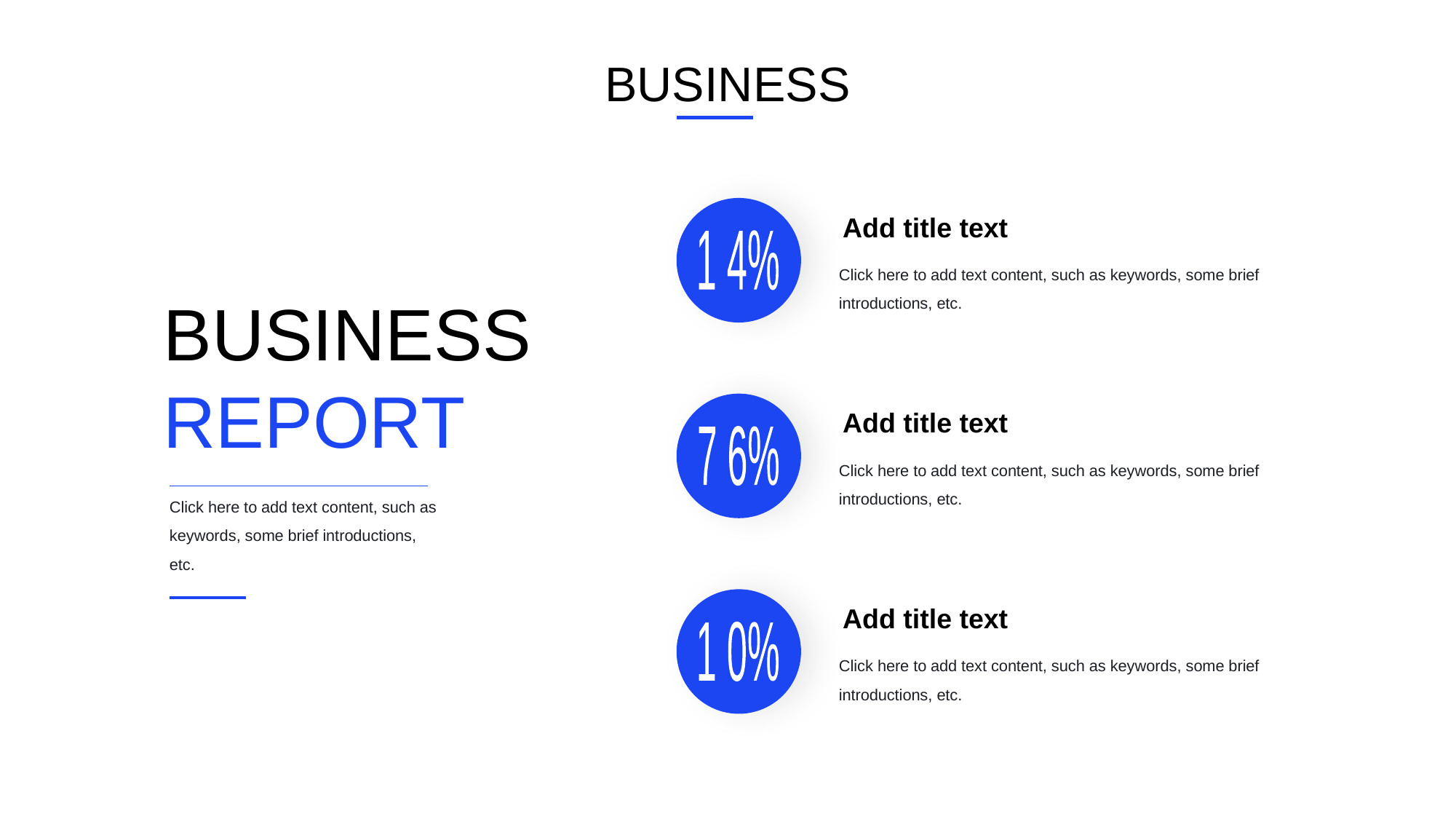

BUSINESS

Add title text
1 4%
Click here to add text content, such as keywords, some brief introductions, etc.
BUSINESS
REPORT

Add title text
7 6%
Click here to add text content, such as keywords, some brief introductions, etc.
Click here to add text content, such as keywords, some brief introductions, etc.

Add title text
1 0%
Click here to add text content, such as keywords, some brief introductions, etc.